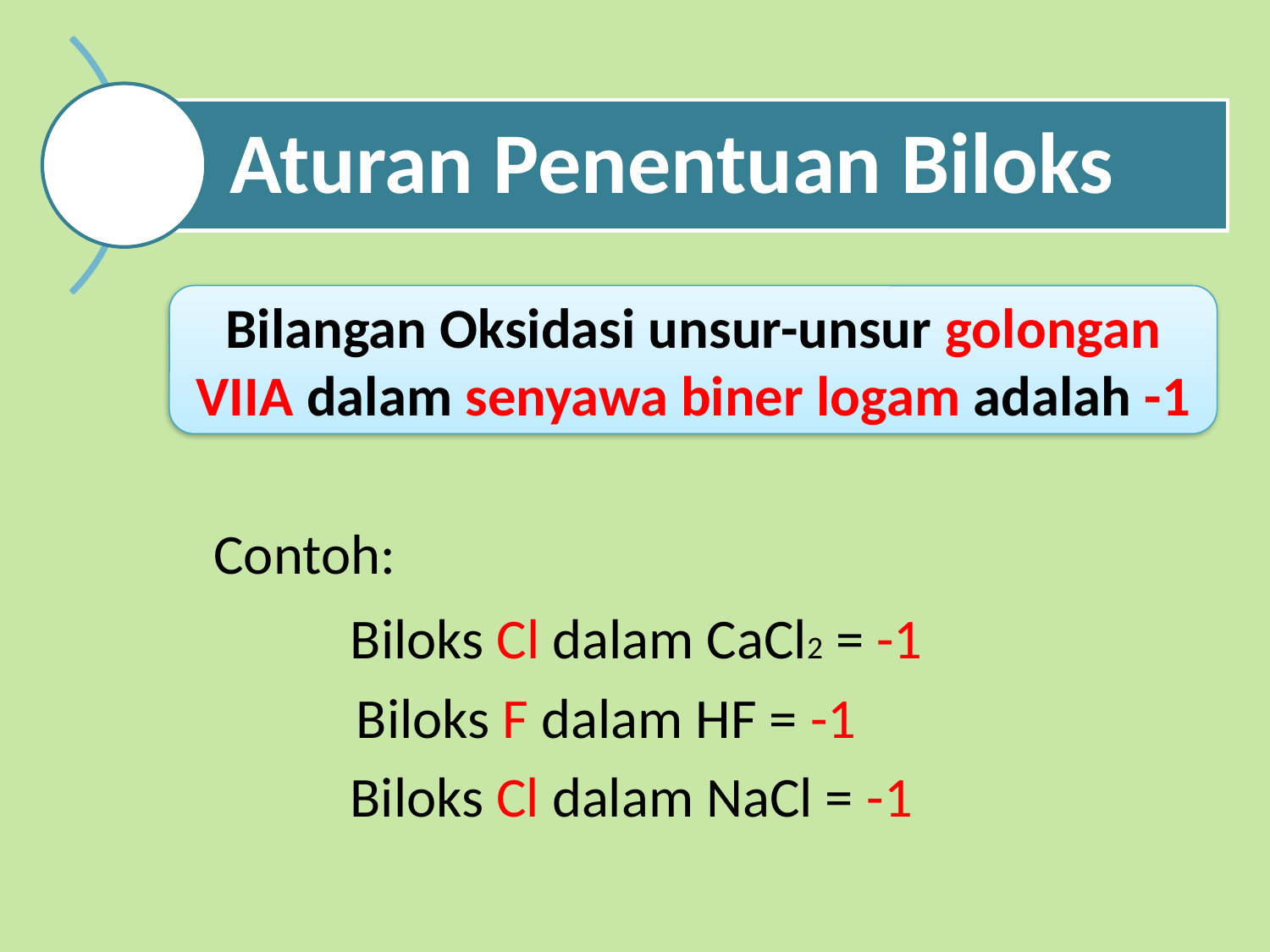

Aturan Penentuan Biloks
Bilangan Oksidasi unsur-unsur golongan VIIA dalam senyawa biner logam adalah -1
Contoh:
Biloks Cl dalam CaCl2 = -1
Biloks F dalam HF = -1
Biloks Cl dalam NaCl = -1